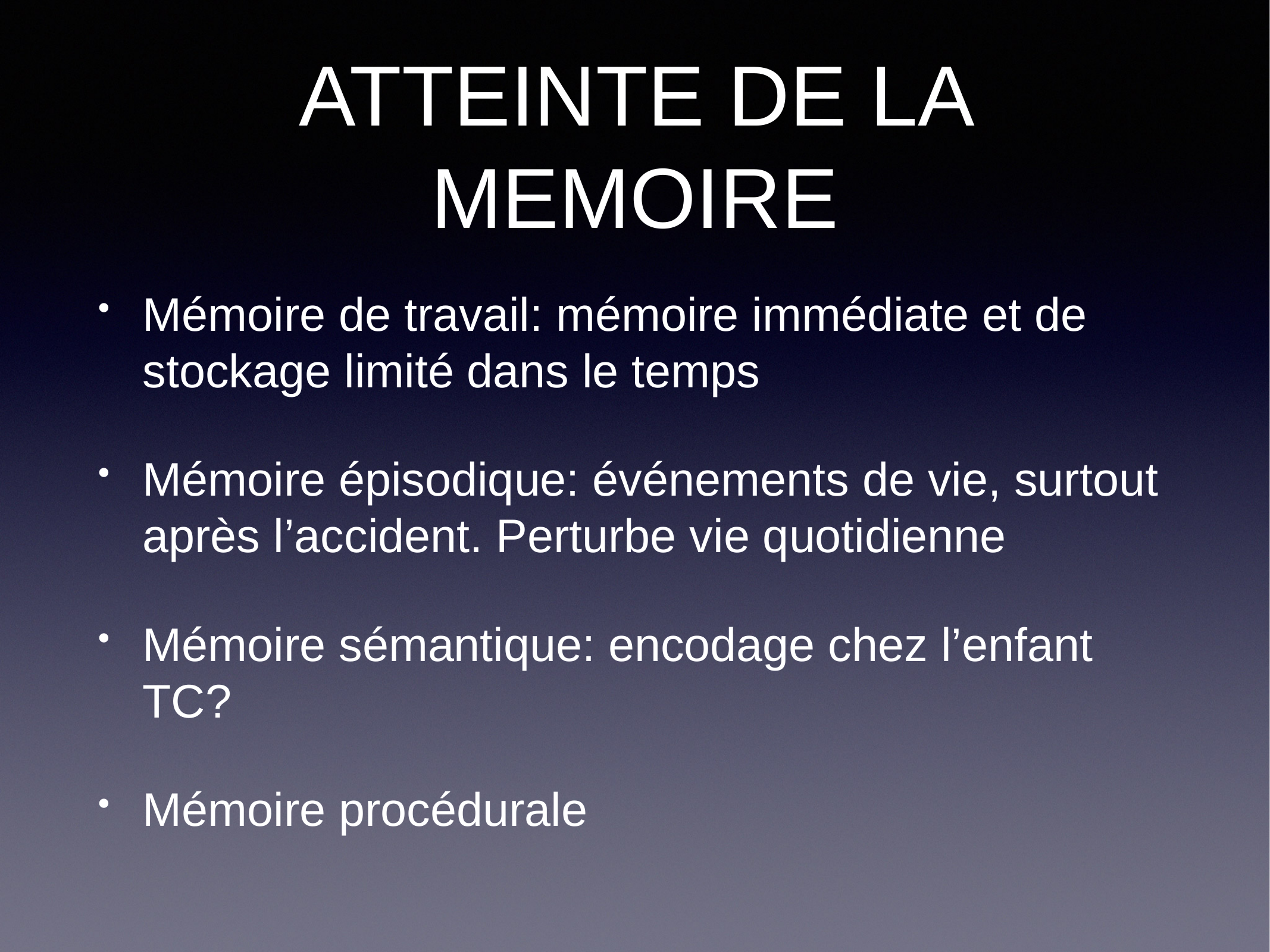

# ATTEINTE DE LA MEMOIRE
Mémoire de travail: mémoire immédiate et de stockage limité dans le temps
Mémoire épisodique: événements de vie, surtout après l’accident. Perturbe vie quotidienne
Mémoire sémantique: encodage chez l’enfant TC?
Mémoire procédurale